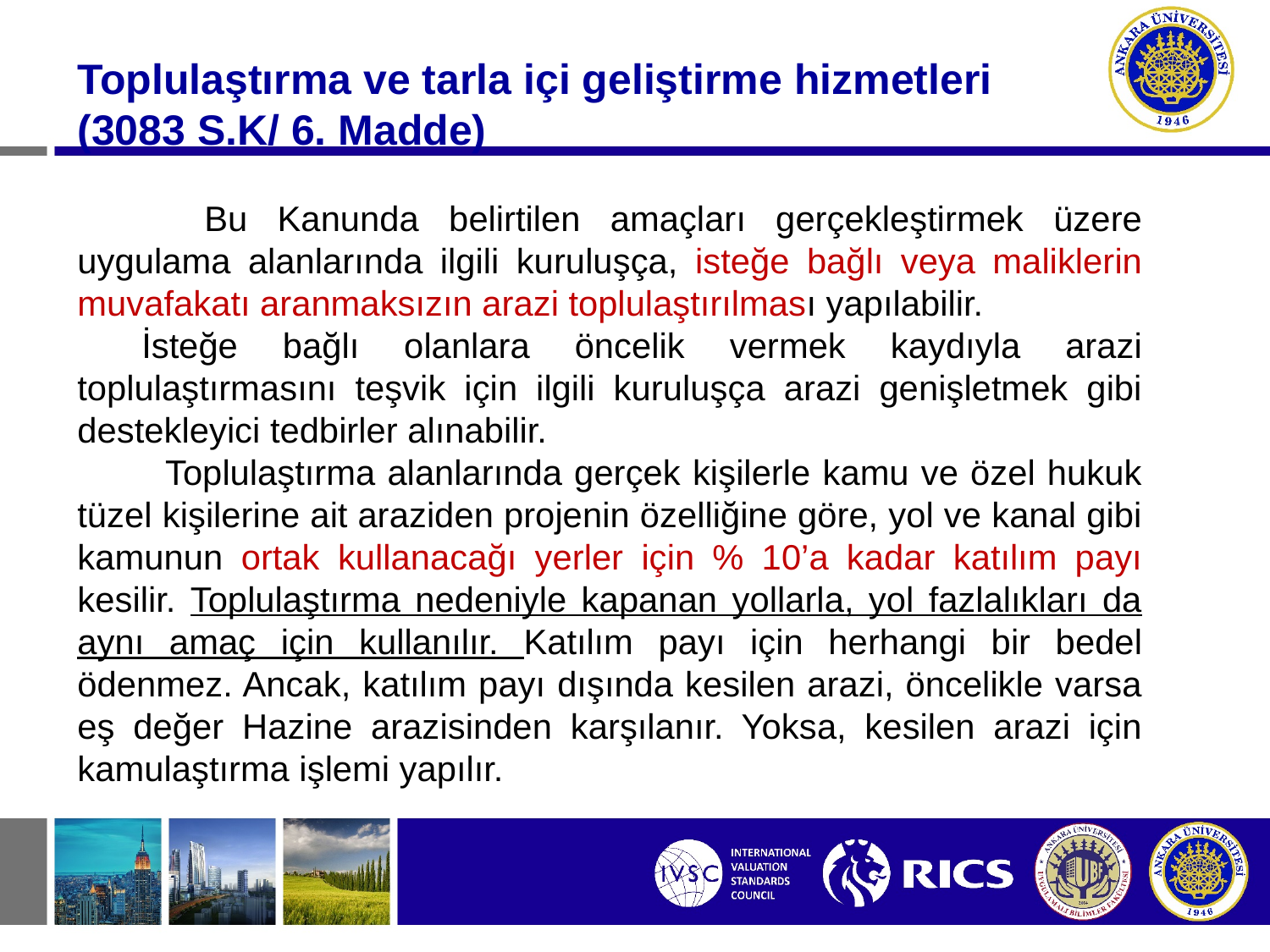

Toplulaştırma ve tarla içi geliştirme hizmetleri
(3083 S.K/ 6. Madde)

	Bu Kanunda belirtilen amaçları gerçekleştirmek üzere uygulama alanlarında ilgili kuruluşça, isteğe bağlı veya maliklerin muvafakatı aranmaksızın arazi toplulaştırılması yapılabilir.
   İsteğe bağlı olanlara öncelik vermek kaydıyla arazi toplulaştırmasını teşvik için ilgili kuruluşça arazi genişletmek gibi destekleyici tedbirler alınabilir.
         Toplulaştırma alanlarında gerçek kişilerle kamu ve özel hukuk tüzel kişilerine ait araziden projenin özelliğine göre, yol ve kanal gibi kamunun ortak kullanacağı yerler için % 10’a kadar katılım payı kesilir. Toplulaştırma nedeniyle kapanan yollarla, yol fazlalıkları da aynı amaç için kullanılır. Katılım payı için herhangi bir bedel ödenmez. Ancak, katılım payı dışında kesilen arazi, öncelikle varsa eş değer Hazine arazisinden karşılanır. Yoksa, kesilen arazi için kamulaştırma işlemi yapılır.